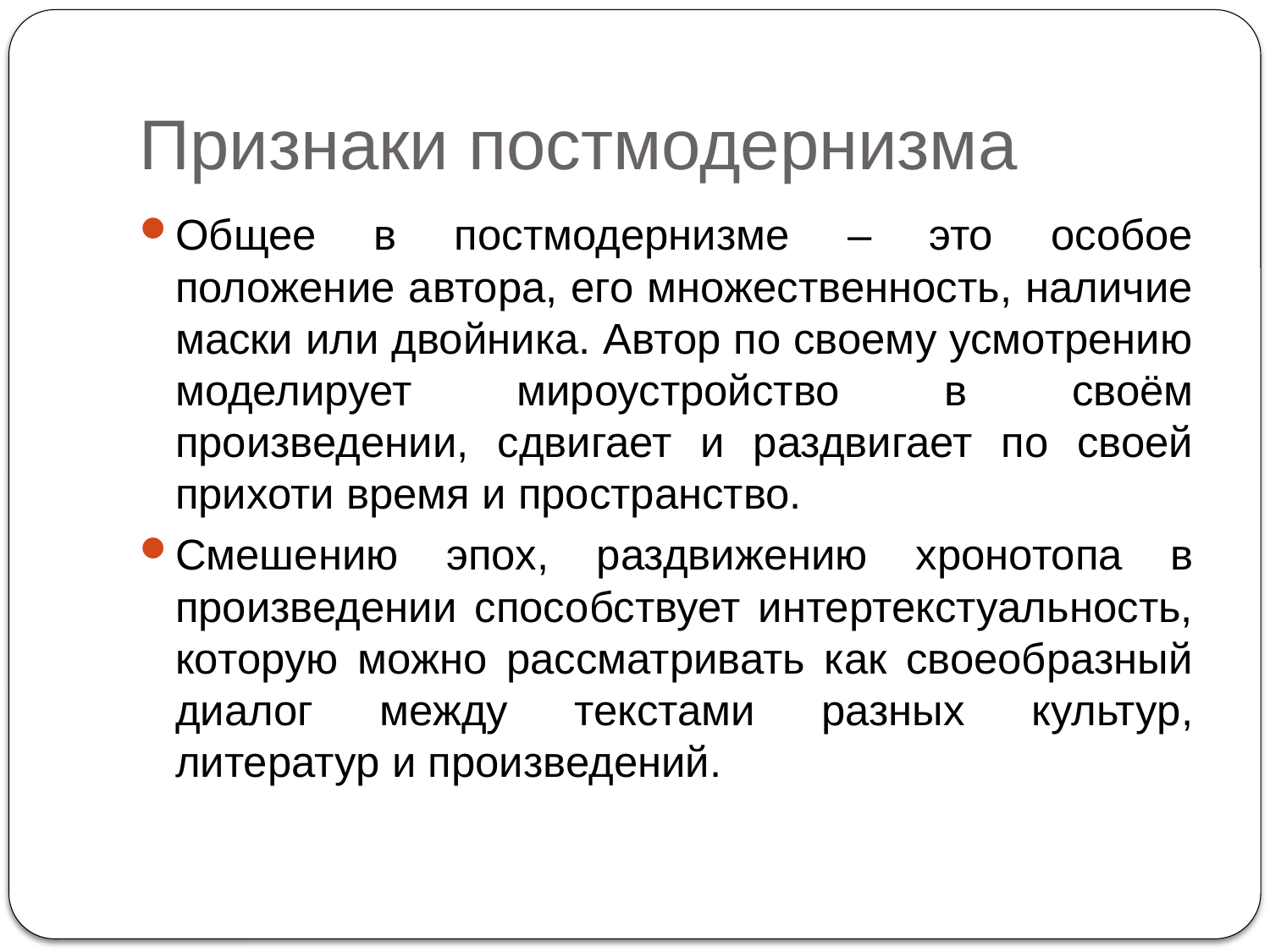

# Признаки постмодернизма
Общее в постмодернизме – это особое положение автора, его множественность, наличие маски или двойника. Автор по своему усмотрению моделирует мироустройство в своём произведении, сдвигает и раздвигает по своей прихоти время и пространство.
Смешению эпох, раздвижению хронотопа в произведении способствует интертекстуальность, которую можно рассматривать как своеобразный диалог между текстами разных культур, литератур и произведений.